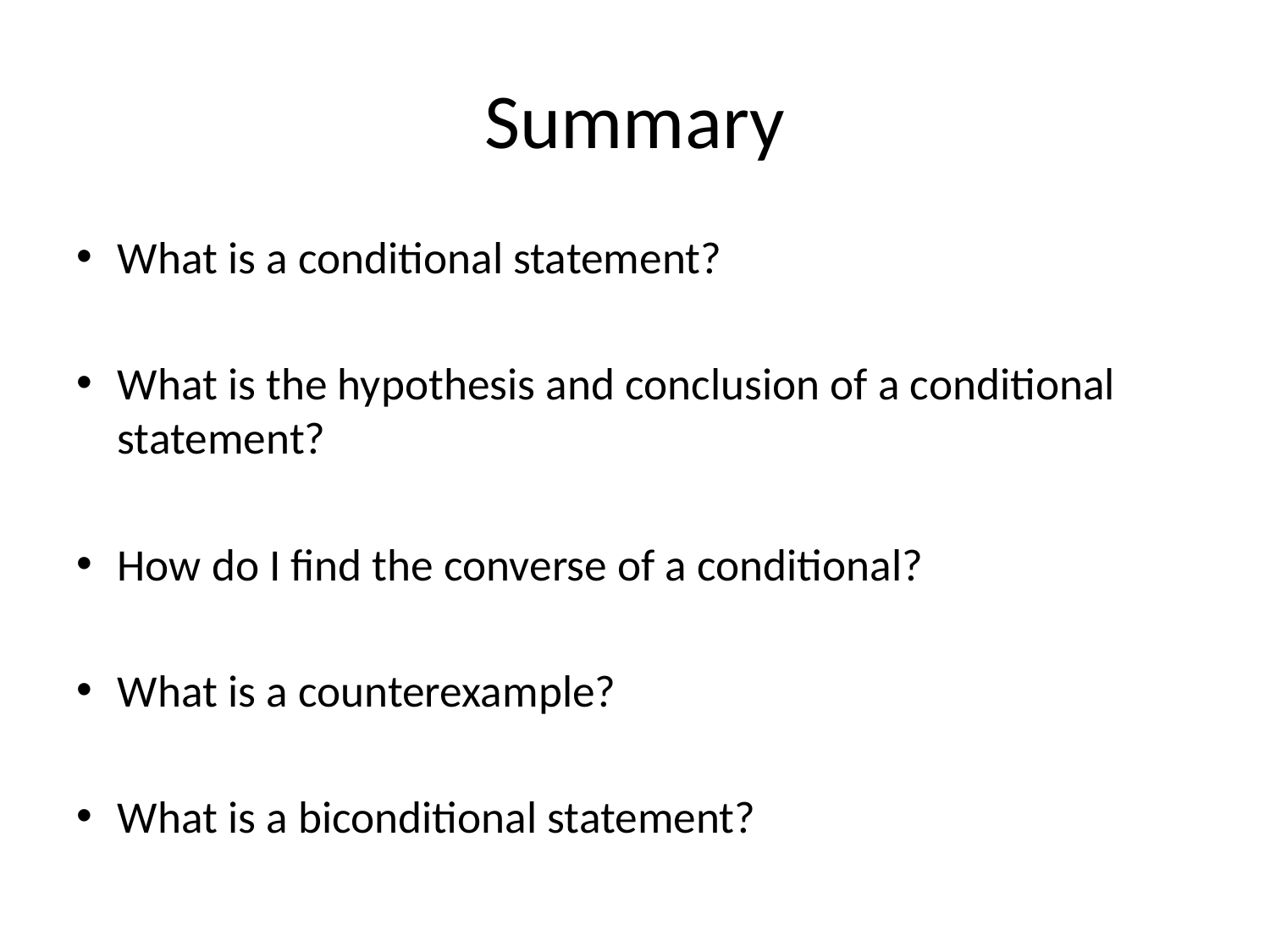

# Summary
What is a conditional statement?

What is the hypothesis and conclusion of a conditional statement?

How do I find the converse of a conditional?

What is a counterexample?

What is a biconditional statement?